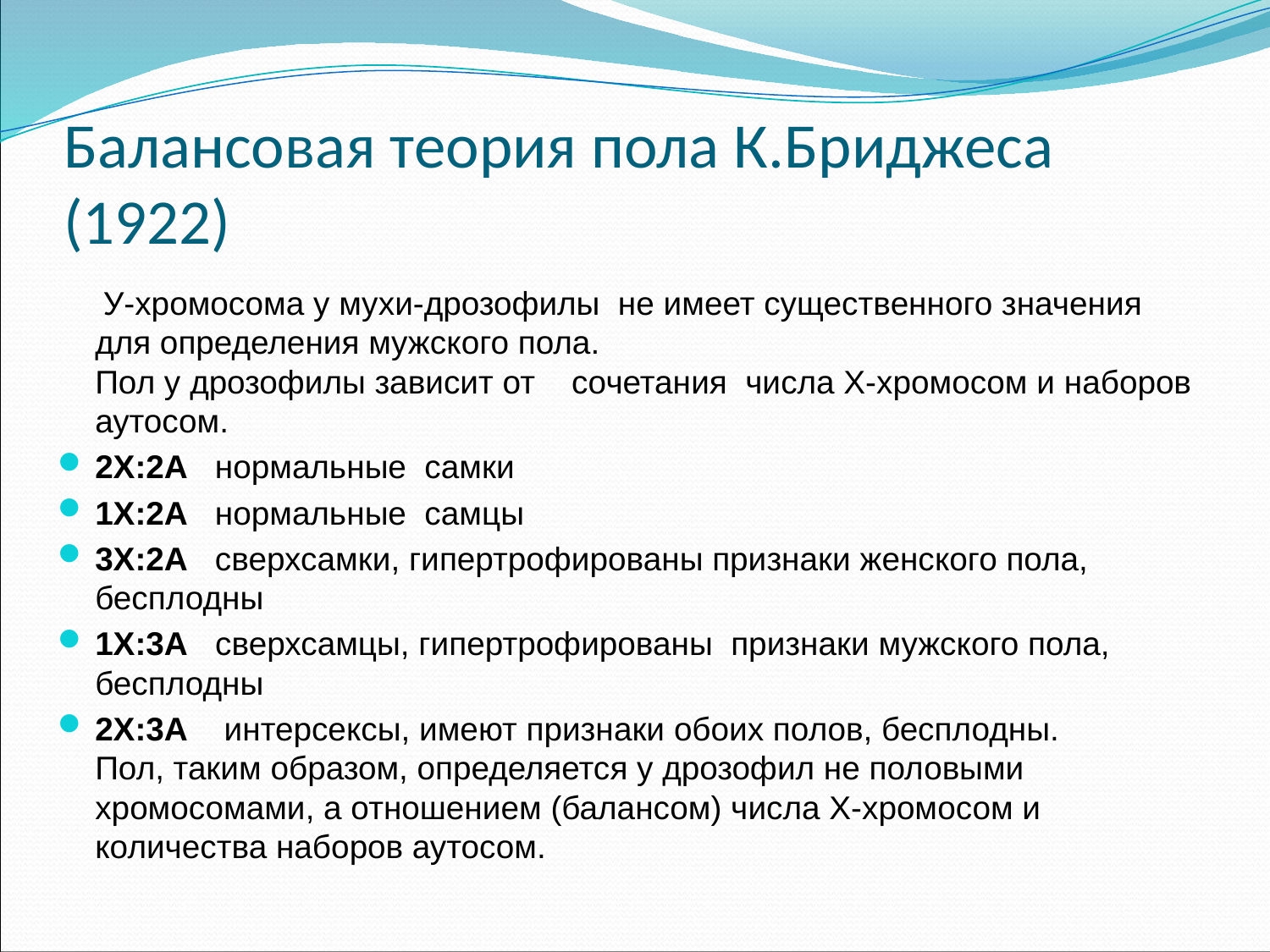

# Балансовая теория пола К.Бриджеса (1922)
     У-хромосома у мухи-дрозофилы  не имеет существенного значения для определения мужского пола.
Пол у дрозофилы зависит от    сочетания  числа Х-хромосом и наборов аутосом.
2Х:2А   нормальные  самки
1Х:2А   нормальные  самцы
3Х:2А   сверхсамки, гипертрофированы признаки женского пола, бесплодны
1Х:3А   сверхсамцы, гипертрофированы  признаки мужского пола, бесплодны
2Х:3А    интерсексы, имеют признаки обоих полов, бесплодны.
Пол, таким образом, определяется у дрозофил не половыми хромосомами, а отношением (балансом) числа Х-хромосом и количества наборов аутосом.